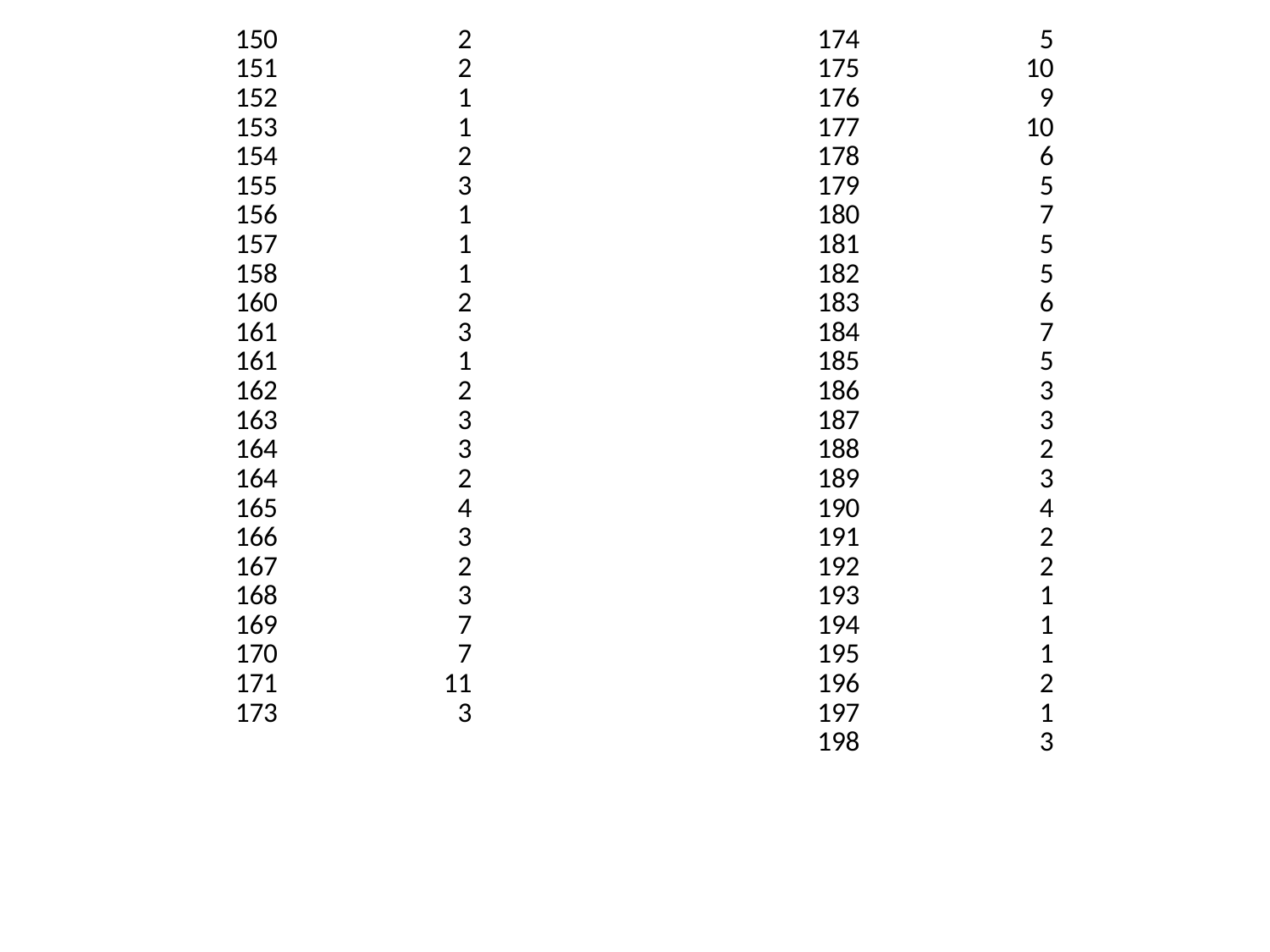

| 150 | 2 |  | 174 | 5 |
| --- | --- | --- | --- | --- |
| 151 | 2 |  | 175 | 10 |
| 152 | 1 |  | 176 | 9 |
| 153 | 1 |  | 177 | 10 |
| 154 | 2 |  | 178 | 6 |
| 155 | 3 |  | 179 | 5 |
| 156 | 1 |  | 180 | 7 |
| 157 | 1 |  | 181 | 5 |
| 158 | 1 |  | 182 | 5 |
| 160 | 2 |  | 183 | 6 |
| 161 | 3 |  | 184 | 7 |
| 161 | 1 |  | 185 | 5 |
| 162 | 2 |  | 186 | 3 |
| 163 | 3 |  | 187 | 3 |
| 164 | 3 |  | 188 | 2 |
| 164 | 2 |  | 189 | 3 |
| 165 | 4 |  | 190 | 4 |
| 166 | 3 |  | 191 | 2 |
| 167 | 2 |  | 192 | 2 |
| 168 | 3 |  | 193 | 1 |
| 169 | 7 |  | 194 | 1 |
| 170 | 7 |  | 195 | 1 |
| 171 | 11 |  | 196 | 2 |
| 173 | 3 |  | 197 | 1 |
|  |  |  | 198 | 3 |